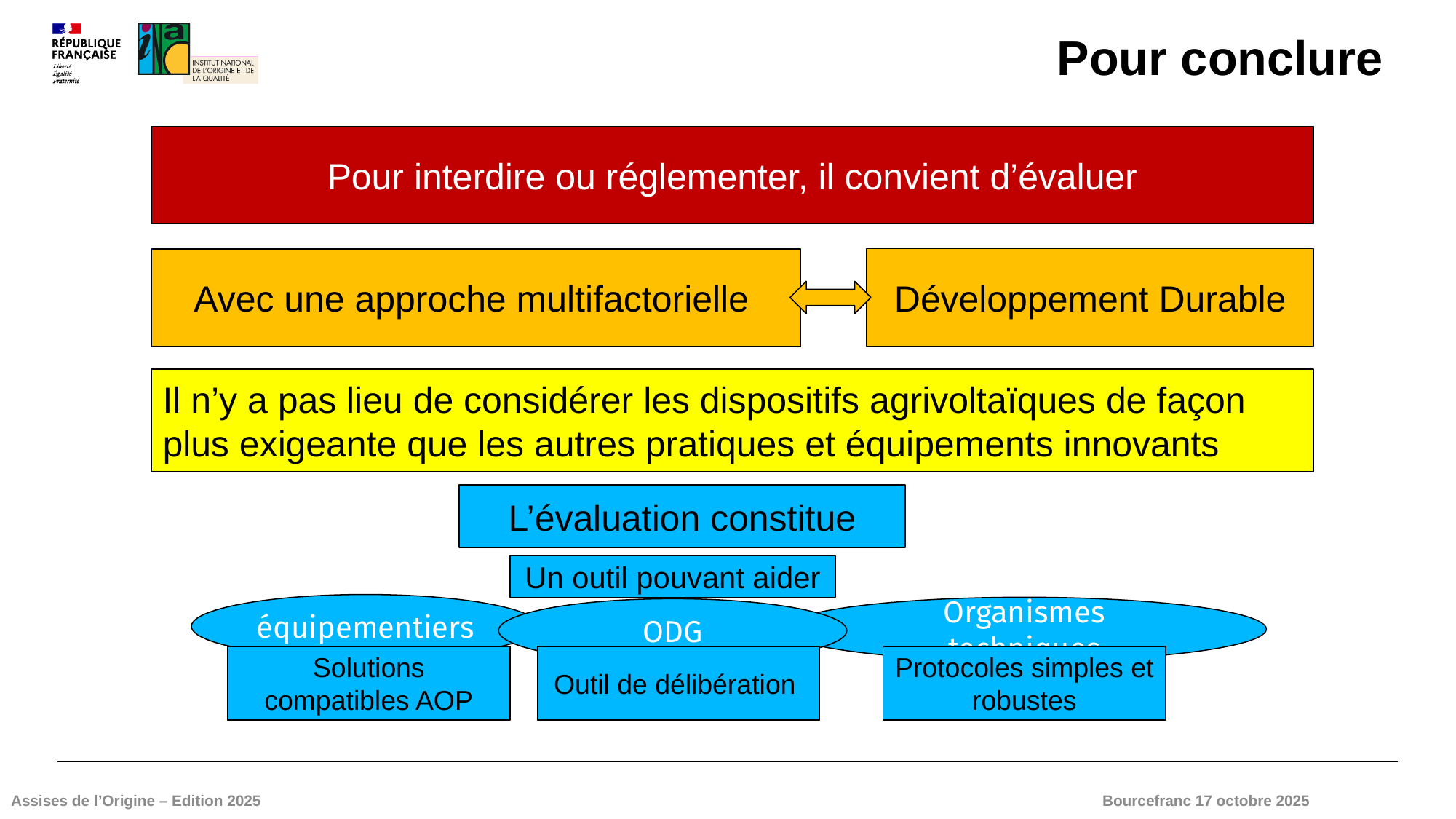

# Pour conclure
Pour interdire ou réglementer, il convient d’évaluer
Développement Durable
Avec une approche multifactorielle

Il n’y a pas lieu de considérer les dispositifs agrivoltaïques de façon plus exigeante que les autres pratiques et équipements innovants
L’évaluation constitue
Un outil pouvant aider
équipementiers
Organismes techniques
ODG
Solutions compatibles AOP
Protocoles simples et robustes
Outil de délibération